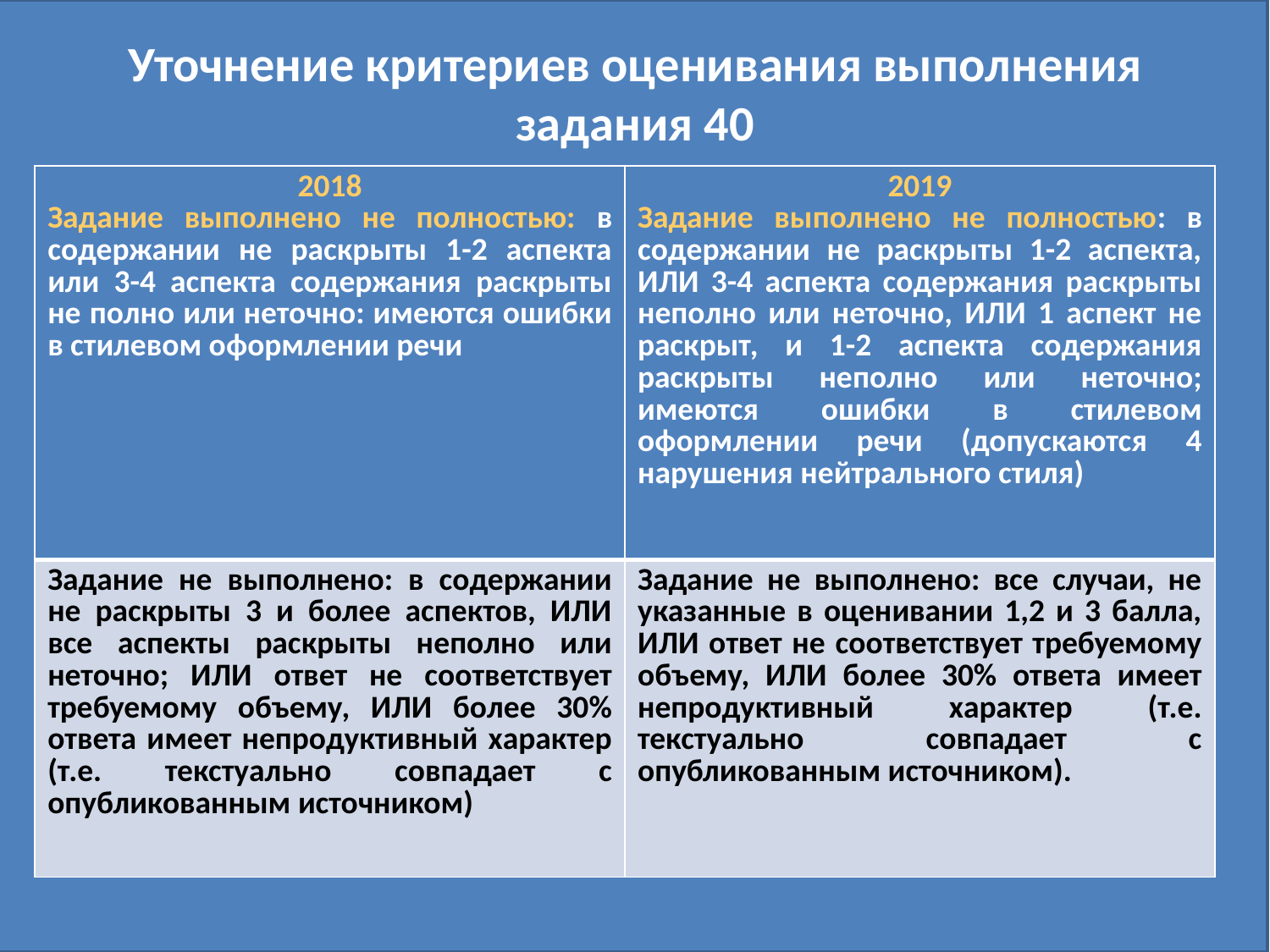

Уточнение критериев оценивания выполнения задания 40
#
| 2018 Задание выполнено не полностью: в содержании не раскрыты 1-2 аспекта или 3-4 аспекта содержания раскрыты не полно или неточно: имеются ошибки в стилевом оформлении речи | 2019 Задание выполнено не полностью: в содержании не раскрыты 1-2 аспекта, ИЛИ 3-4 аспекта содержания раскрыты неполно или неточно, ИЛИ 1 аспект не раскрыт, и 1-2 аспекта содержания раскрыты неполно или неточно; имеются ошибки в стилевом оформлении речи (допускаются 4 нарушения нейтрального стиля) |
| --- | --- |
| Задание не выполнено: в содержании не раскрыты 3 и более аспектов, ИЛИ все аспекты раскрыты неполно или неточно; ИЛИ ответ не соответствует требуемому объему, ИЛИ более 30% ответа имеет непродуктивный характер (т.е. текстуально совпадает с опубликованным источником) | Задание не выполнено: все случаи, не указанные в оценивании 1,2 и 3 балла, ИЛИ ответ не соответствует требуемому объему, ИЛИ более 30% ответа имеет непродуктивный характер (т.е. текстуально совпадает с опубликованным источником). |
|  |  |
| --- | --- |
|  |  |